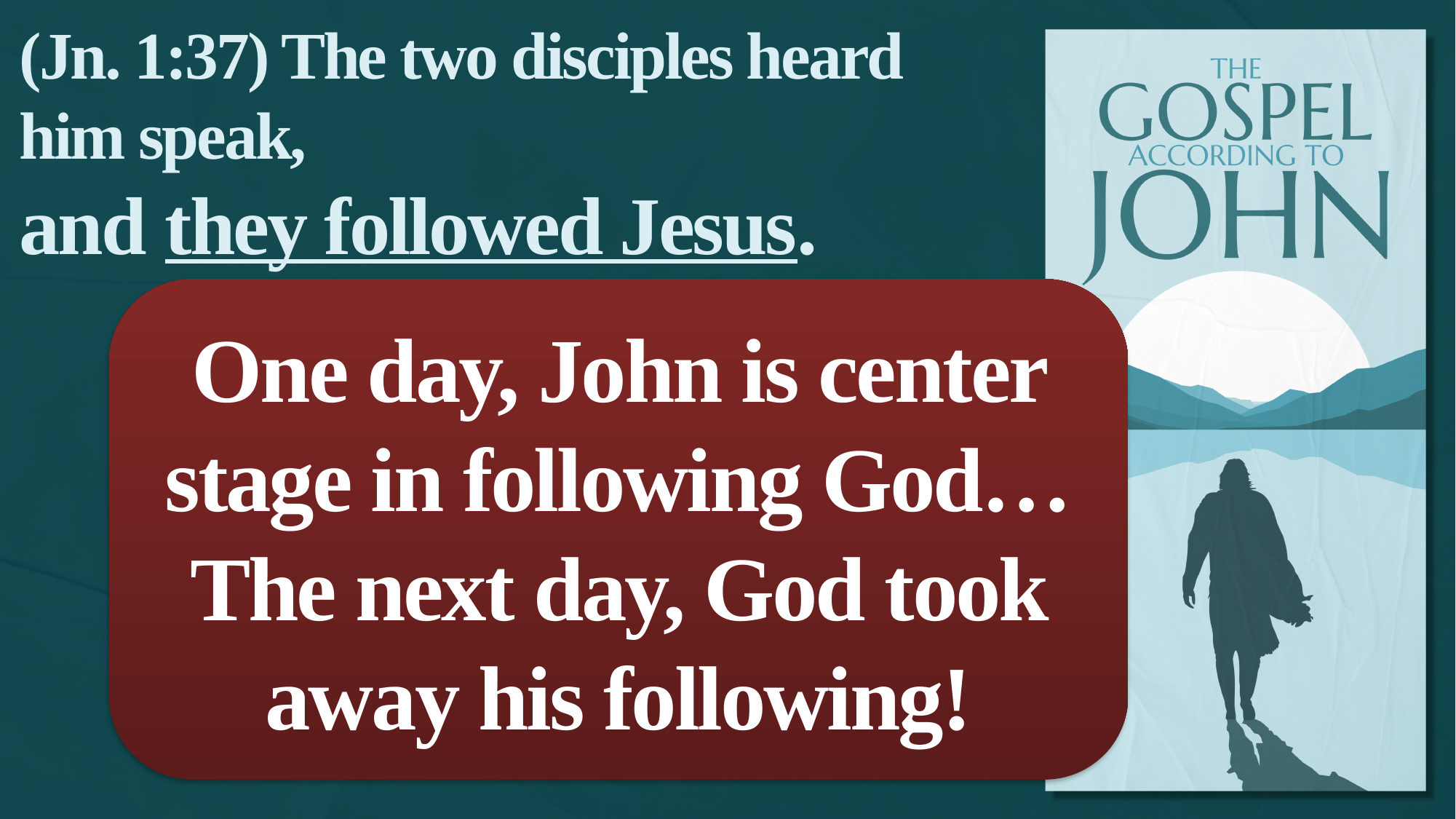

(Jn. 1:37) The two disciples heard him speak,
and they followed Jesus.
One day, John is center stage in following God…
The next day, God took away his following!